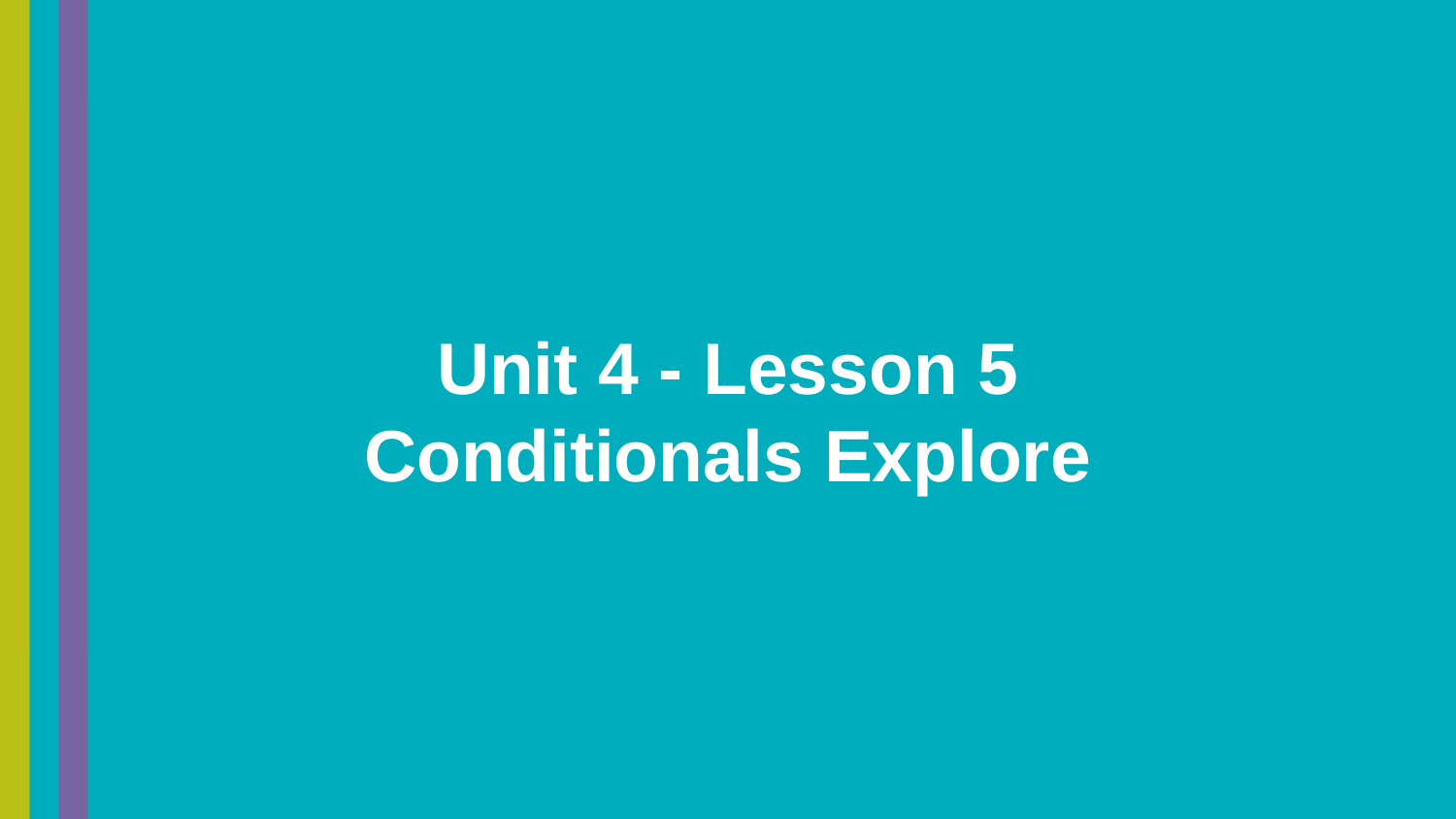

Unit 4 - Lesson 5
Conditionals Explore